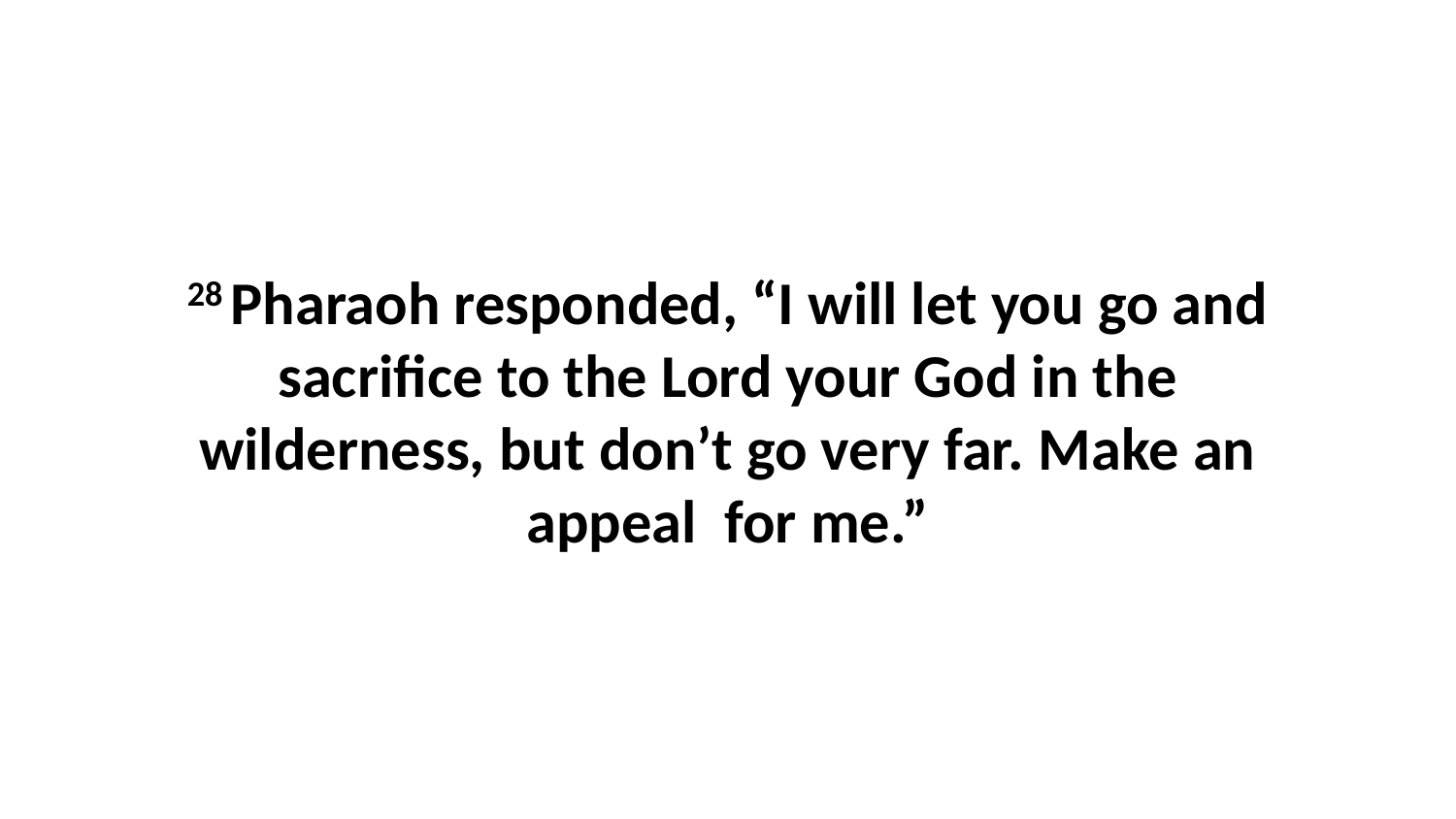

28 Pharaoh responded, “I will let you go and sacrifice to the Lord your God in the wilderness, but don’t go very far. Make an appeal  for me.”